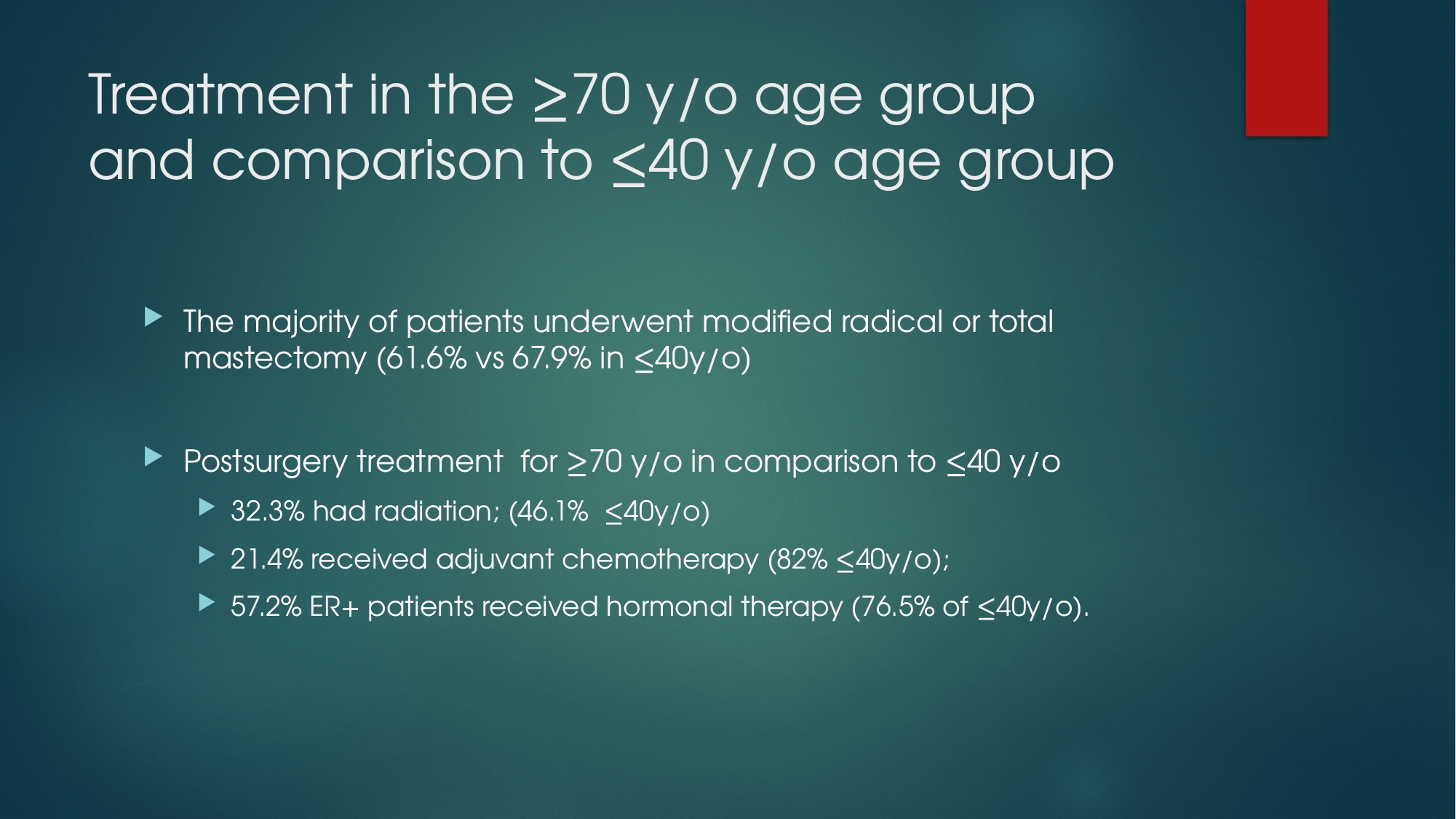

# Treatment in the ≥70 y/o age group and comparison to ≤40 y/o age group

The majority of patients underwent modified radical or total mastectomy (61.6% vs 67.9% in ≤40y/o)

Postsurgery treatment  for ≥70 y/o in comparison to ≤40 y/o
32.3% had radiation; (46.1%  ≤40y/o)
21.4% received adjuvant chemotherapy (82% ≤40y/o);
57.2% ER+ patients received hormonal therapy (76.5% of ≤40y/o).